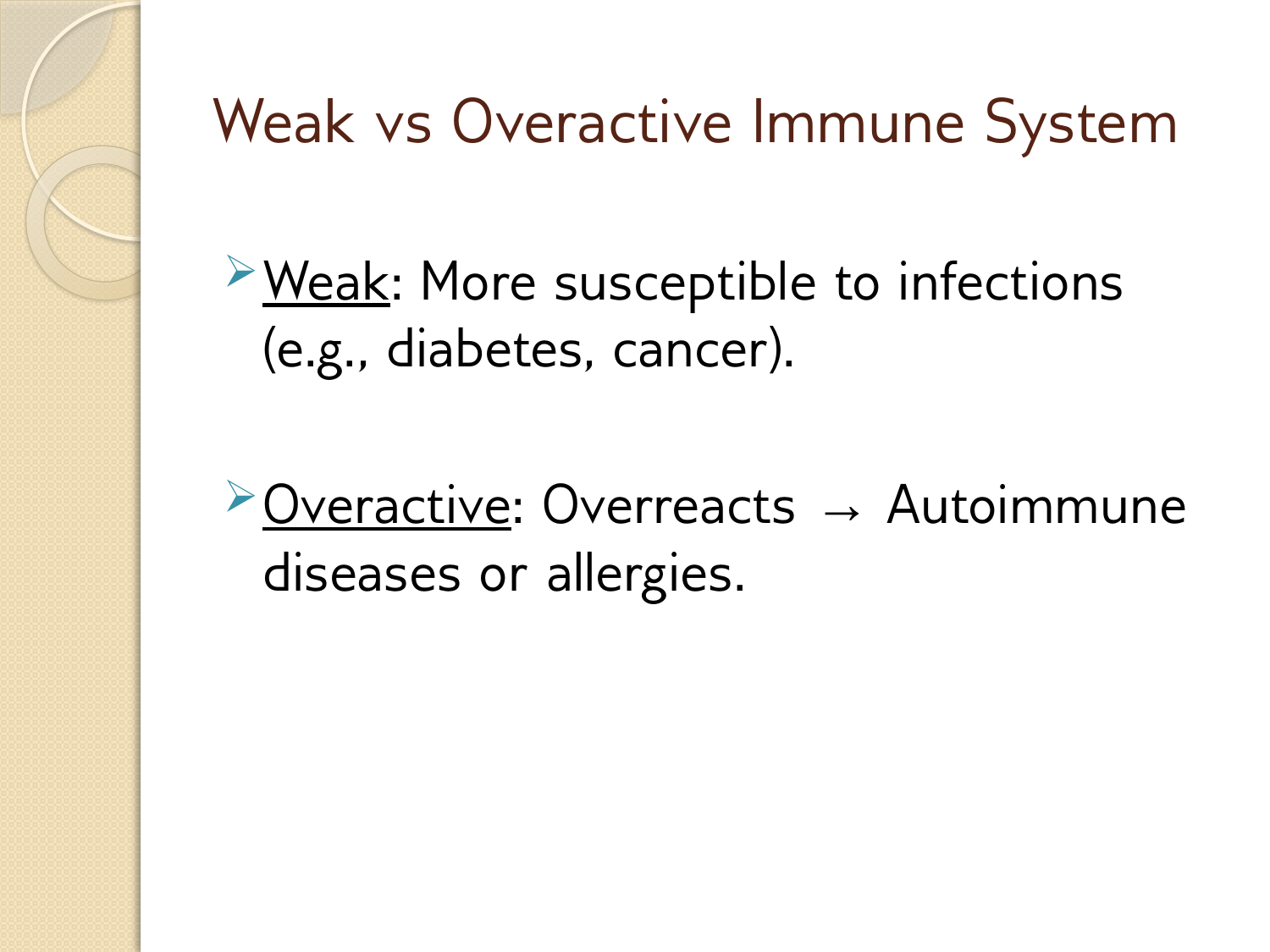

# Weak vs Overactive Immune System
Weak: More susceptible to infections (e.g., diabetes, cancer).

Overactive: Overreacts → Autoimmune diseases or allergies.